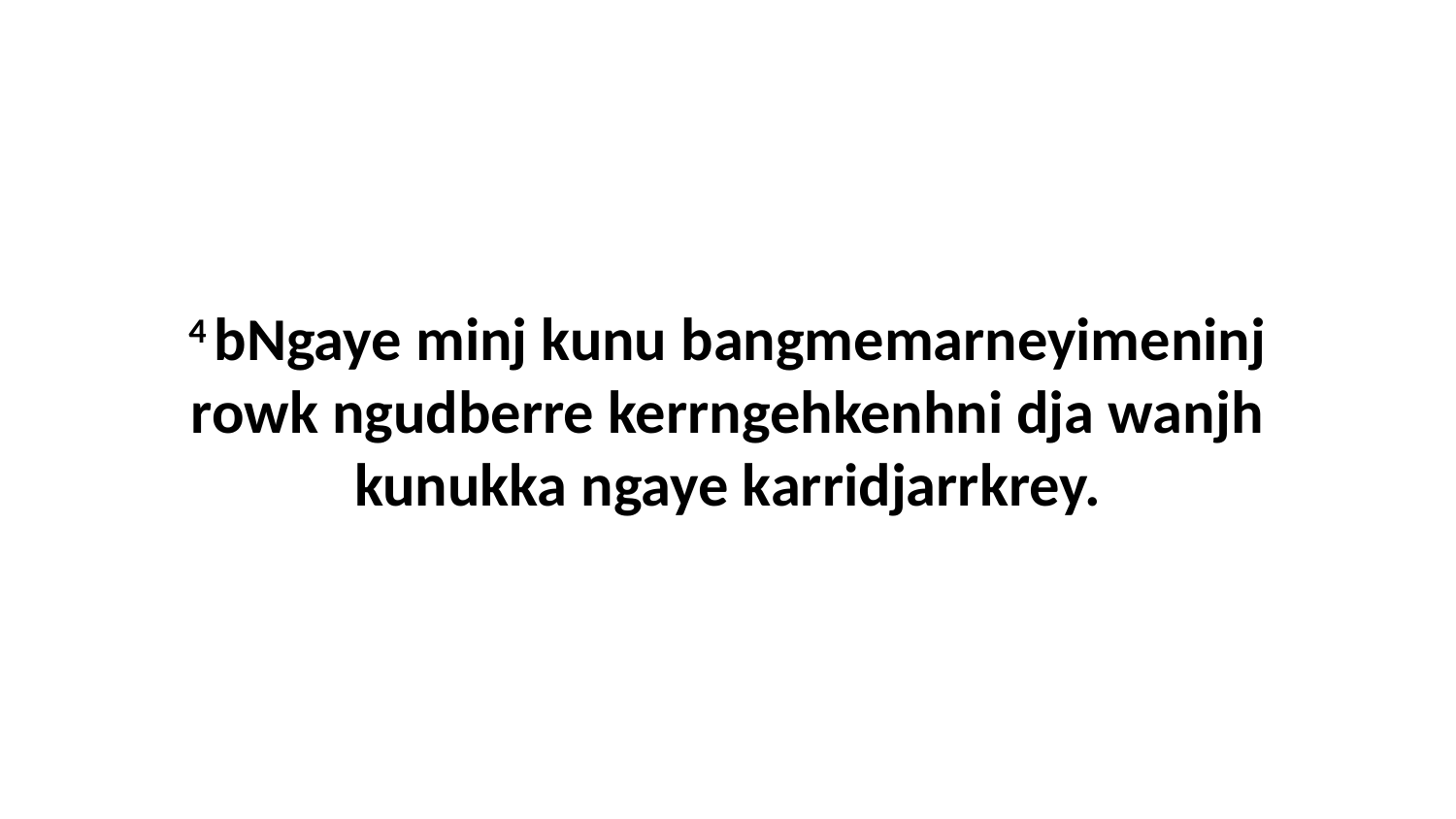

4 bNgaye minj kunu bangmemarneyimeninj rowk ngudberre kerrngehkenhni dja wanjh kunukka ngaye karridjarrkrey.